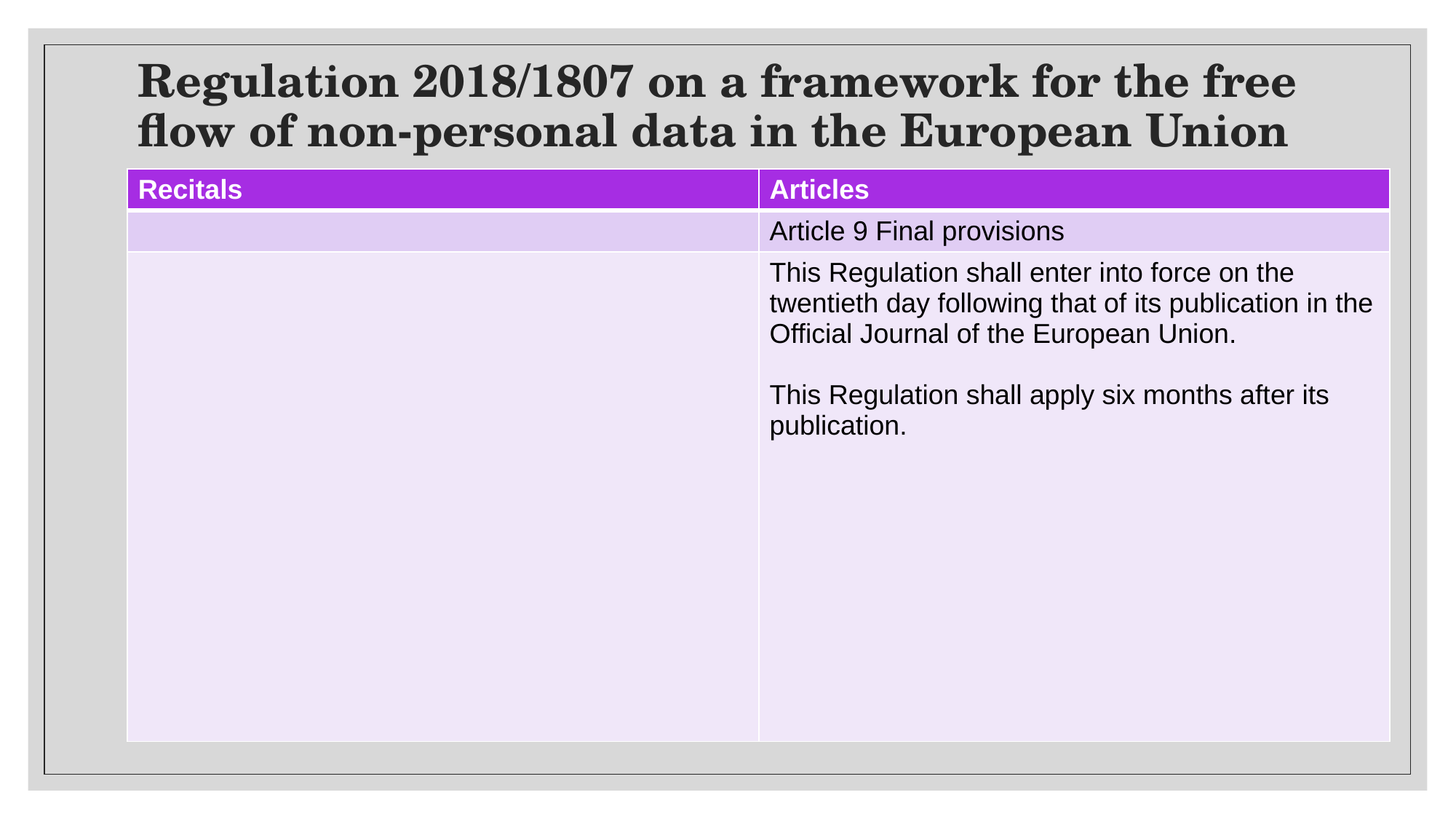

# Regulation 2018/1807 on a framework for the free flow of non-personal data in the European Union
| Recitals | Articles |
| --- | --- |
|  | Article 9 Final provisions |
|  | This Regulation shall enter into force on the twentieth day following that of its publication in the Official Journal of the European Union. This Regulation shall apply six months after its publication. |